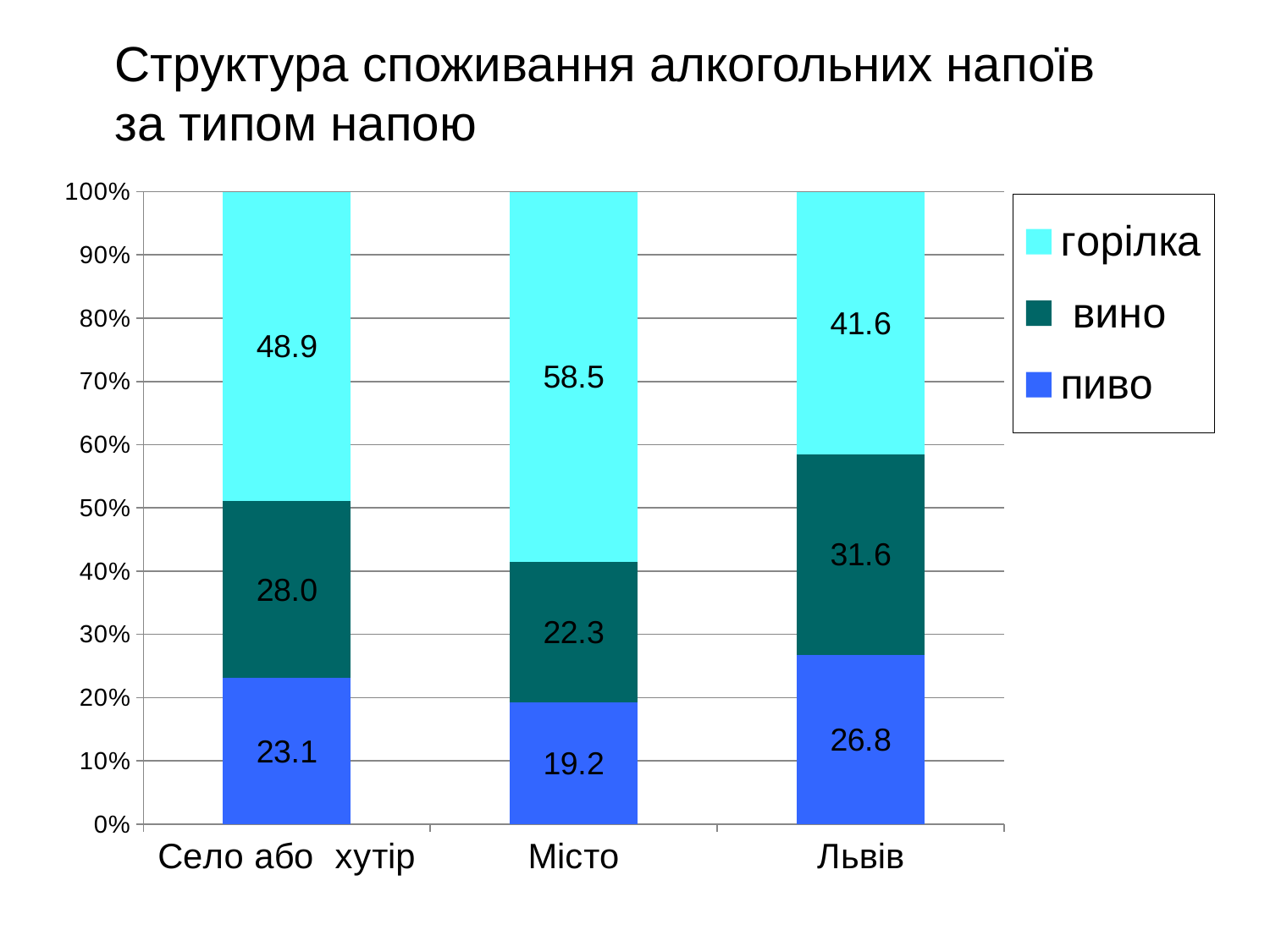

Структура споживання алкогольних напоїв за типом напою

### Chart

| Category | пиво |  вино | горілка |
|---|---|---|---|
| Село або  хутір | 23.1 | 28.0 | 48.9 |
| Місто | 19.2 | 22.3 | 58.5 |
| Львів | 26.8 | 31.6 | 41.6 |